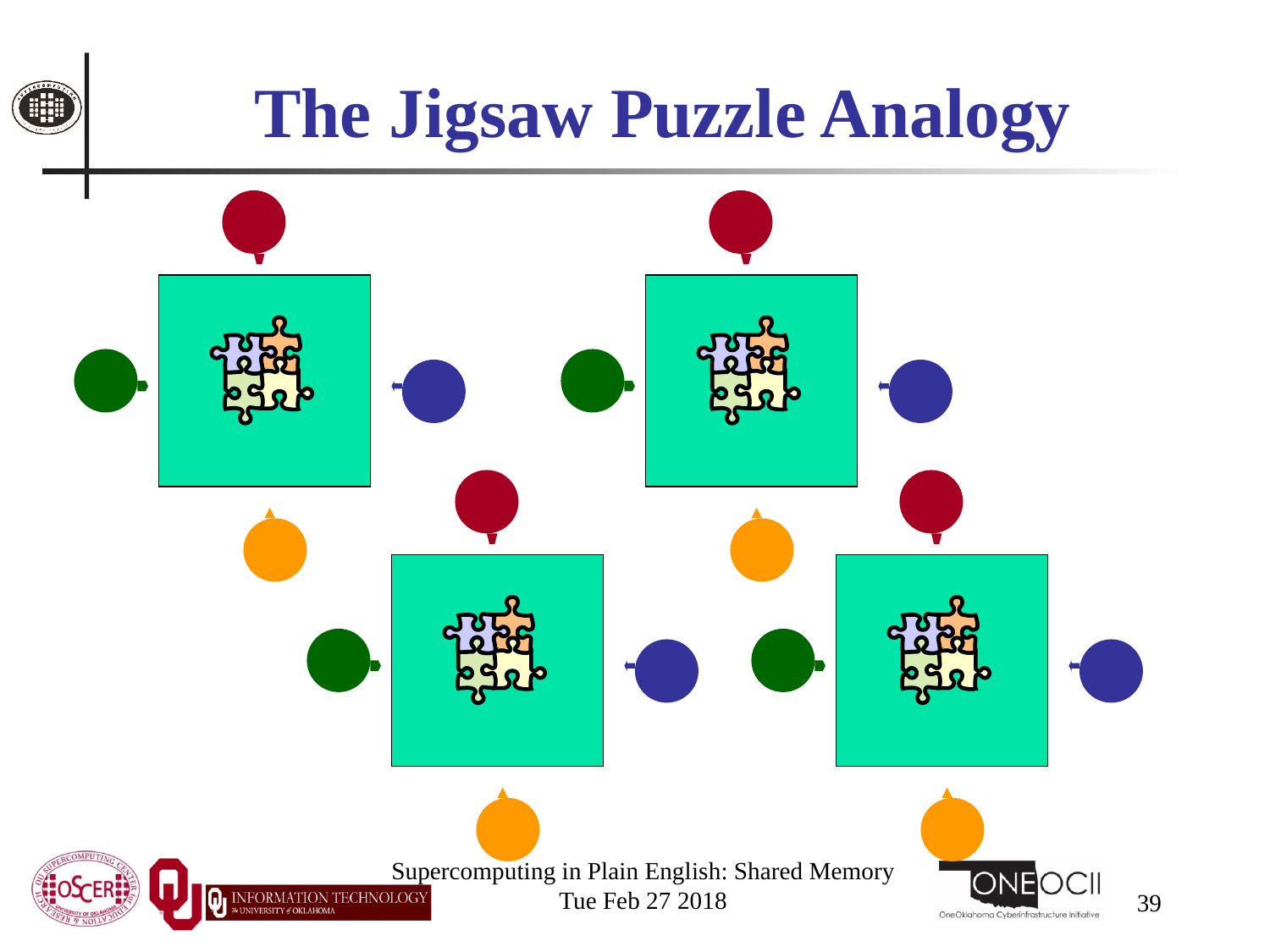

# The Jigsaw Puzzle Analogy

Supercomputing in Plain English: Shared Memory
Tue Feb 27 2018
39